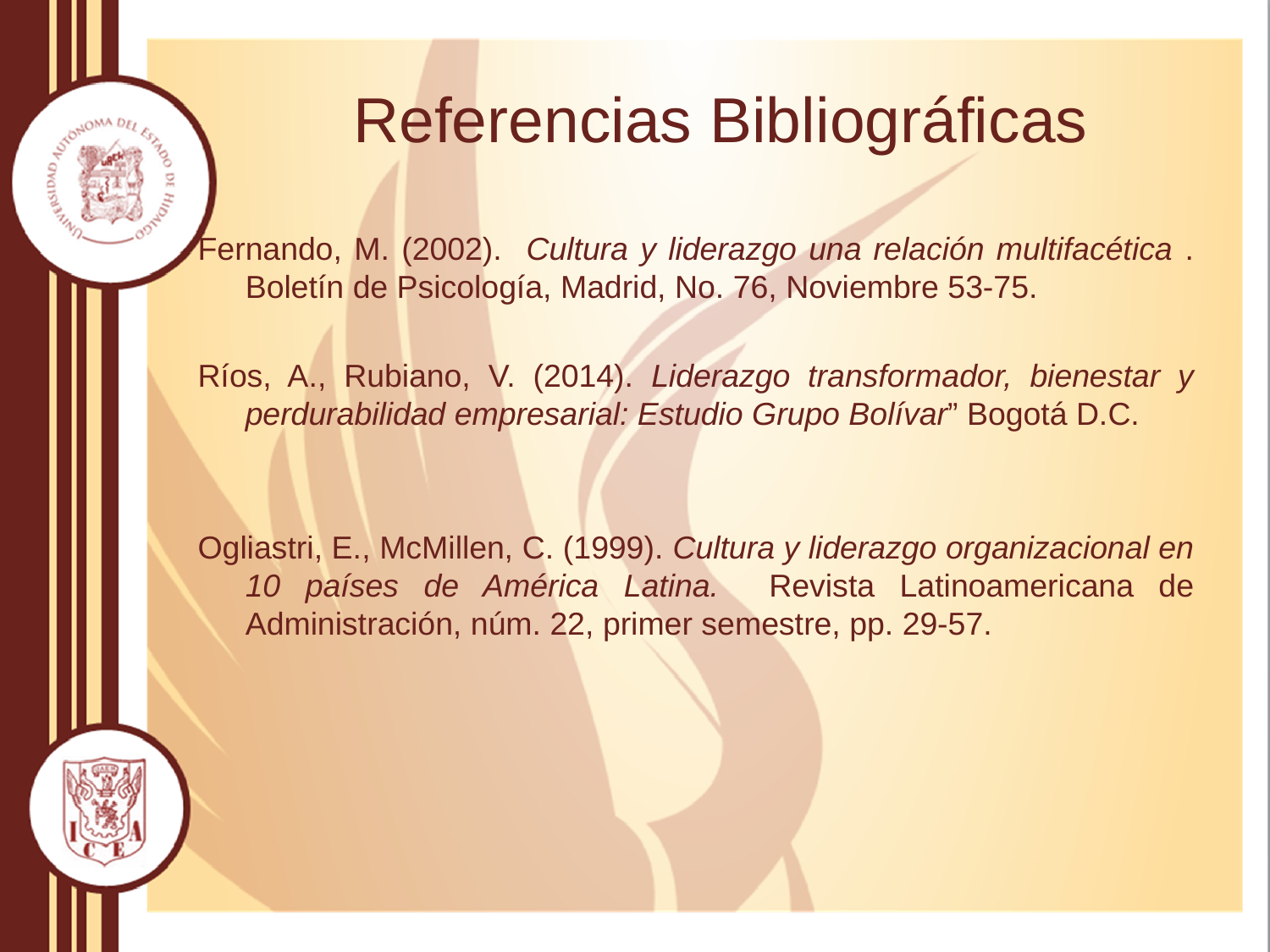

# Referencias Bibliográficas
Fernando, M. (2002).  Cultura y liderazgo una relación multifacética . Boletín de Psicología, Madrid, No. 76, Noviembre 53-75.

Ríos, A., Rubiano, V. (2014). Liderazgo transformador, bienestar y perdurabilidad empresarial: Estudio Grupo Bolívar” Bogotá D.C.

Ogliastri, E., McMillen, C. (1999). Cultura y liderazgo organizacional en 10 países de América Latina.  Revista Latinoamericana de Administración, núm. 22, primer semestre, pp. 29-57.